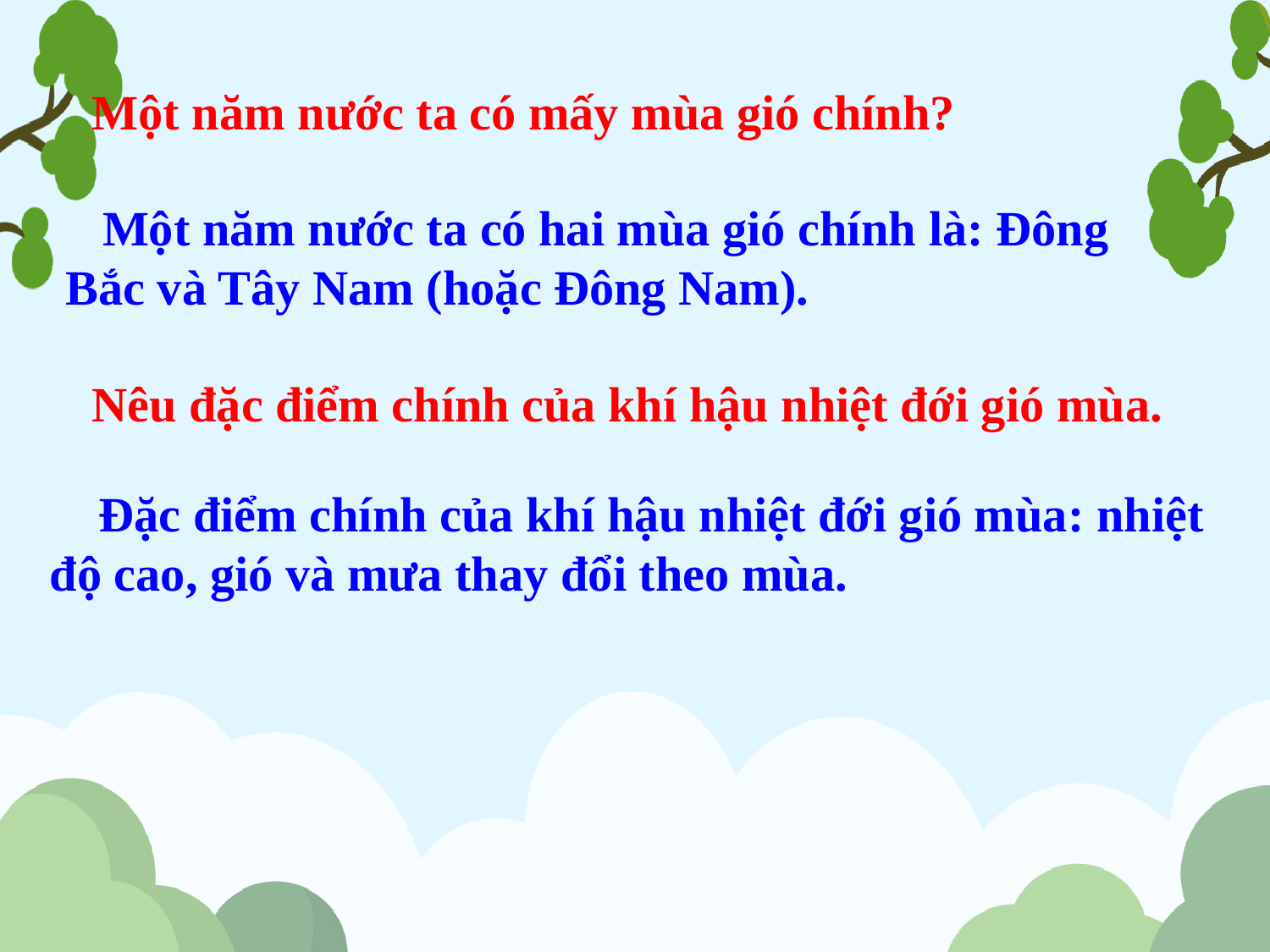

Một năm nước ta có mấy mùa gió chính?
   Một năm nước ta có hai mùa gió chính là: Đông Bắc và Tây Nam (hoặc Đông Nam).
Nêu đặc điểm chính của khí hậu nhiệt đới gió mùa.
    Đặc điểm chính của khí hậu nhiệt đới gió mùa: nhiệt độ cao, gió và mưa thay đổi theo mùa.